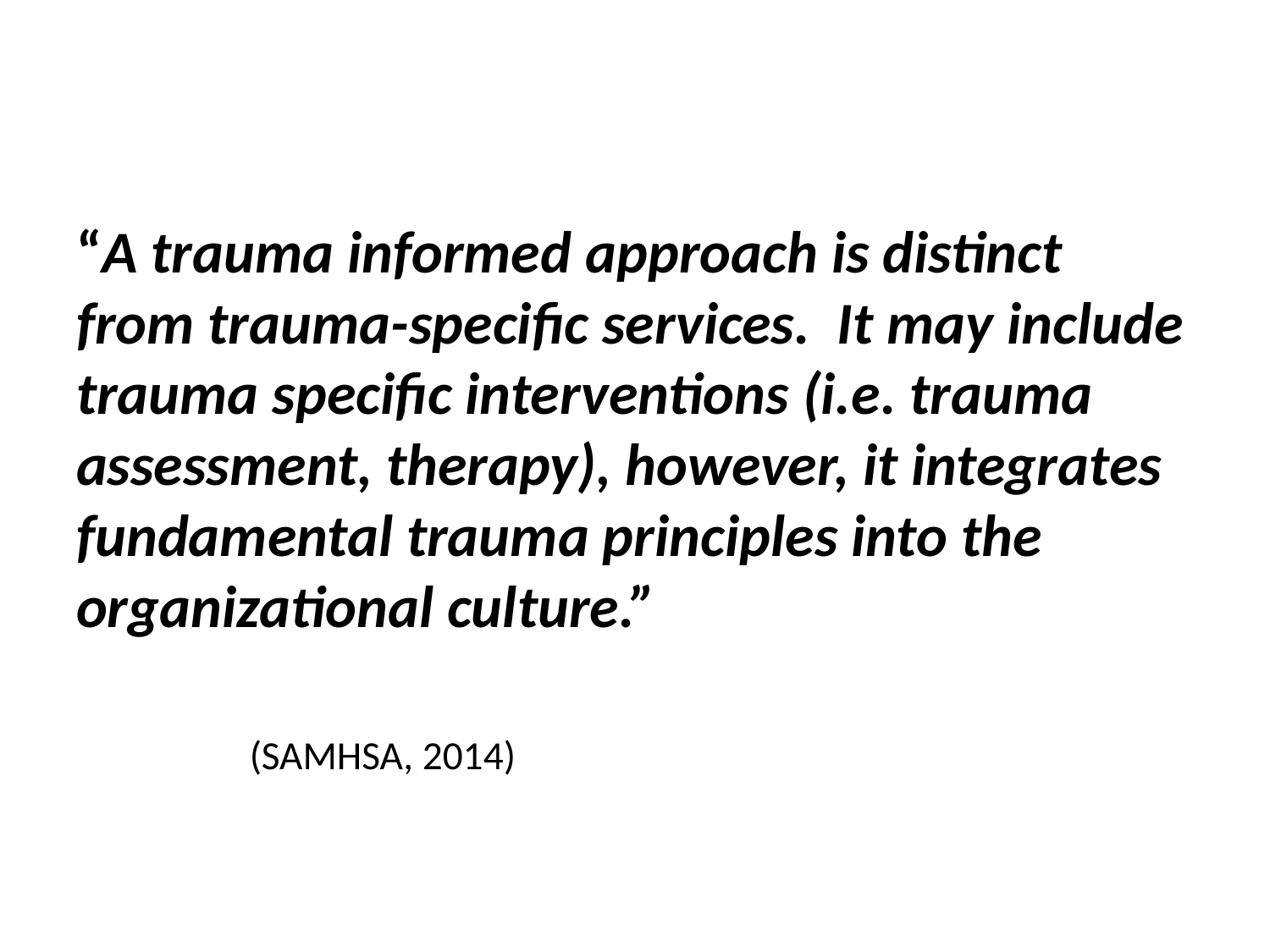

# “A trauma informed approach is distinct from trauma-specific services.  It may include trauma specific interventions (i.e. trauma assessment, therapy), however, it integrates fundamental trauma principles into the organizational culture.” (SAMHSA, 2014)